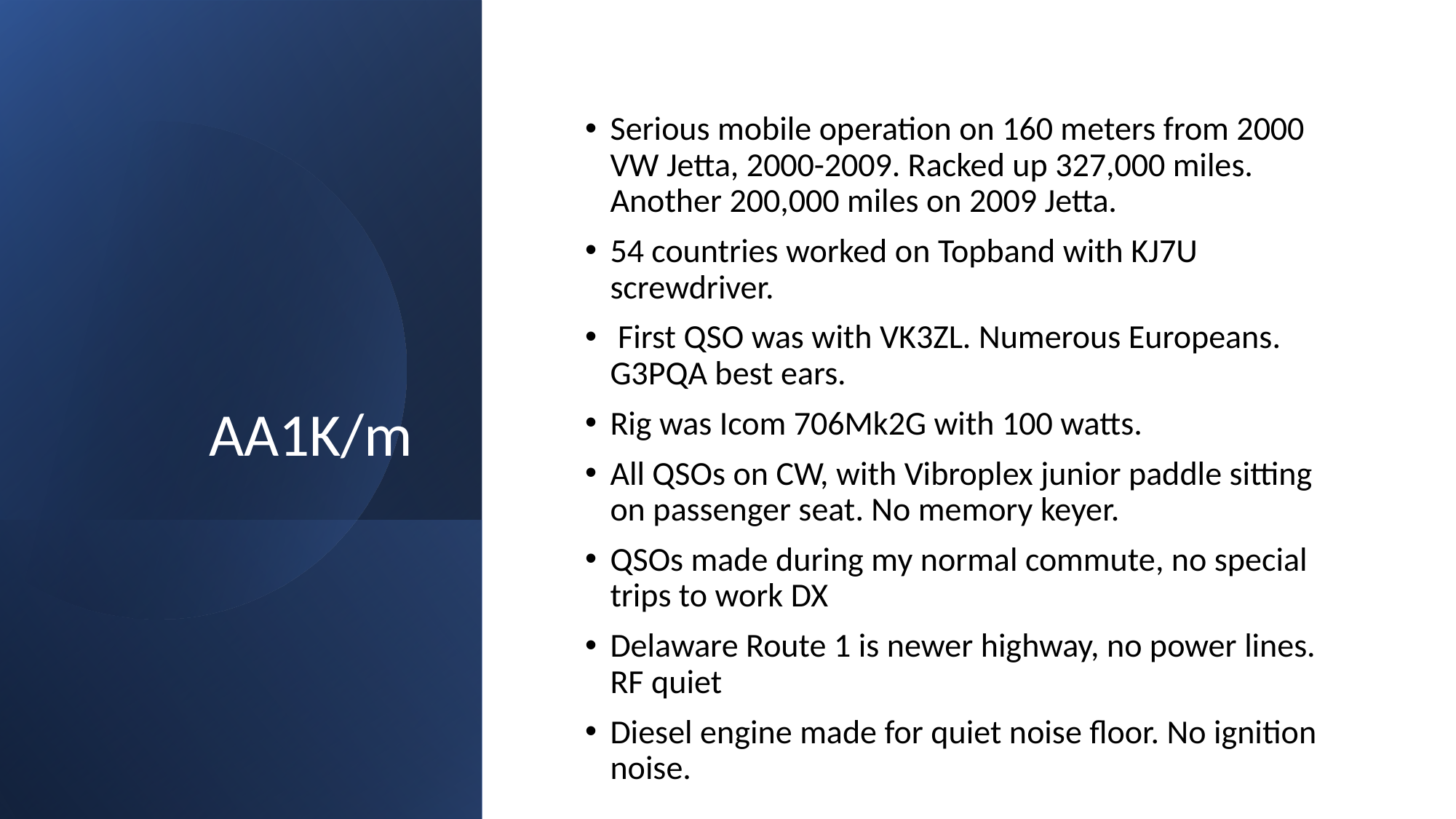

# AA1K/m
Serious mobile operation on 160 meters from 2000 VW Jetta, 2000-2009. Racked up 327,000 miles. Another 200,000 miles on 2009 Jetta.
54 countries worked on Topband with KJ7U screwdriver.
 First QSO was with VK3ZL. Numerous Europeans. G3PQA best ears.
Rig was Icom 706Mk2G with 100 watts.
All QSOs on CW, with Vibroplex junior paddle sitting on passenger seat. No memory keyer.
QSOs made during my normal commute, no special trips to work DX
Delaware Route 1 is newer highway, no power lines. RF quiet
Diesel engine made for quiet noise floor. No ignition noise.